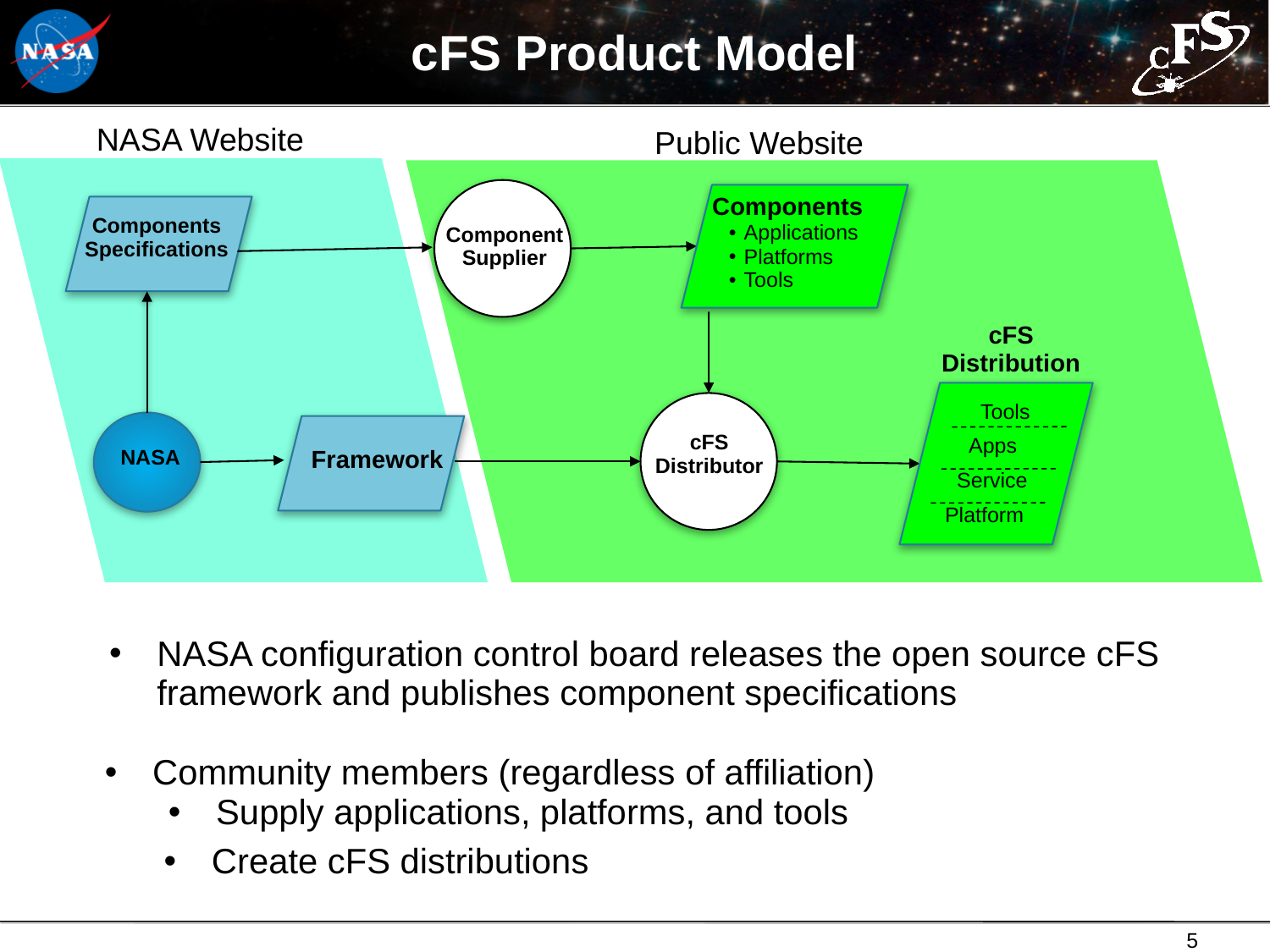

# cFS Product Model
NASA Website

Public Website

Component
Supplier

Components
Applications
Platforms
Tools
Community members (regardless of affiliation)
Supply applications, platforms, and tools

Components
Specifications

NASA

Framework
NASA configuration control board releases the open source cFS framework and publishes component specifications

cFS
Distribution
      Tools
    Apps
  Service
Platform

cFS
Distributor
Create cFS distributions